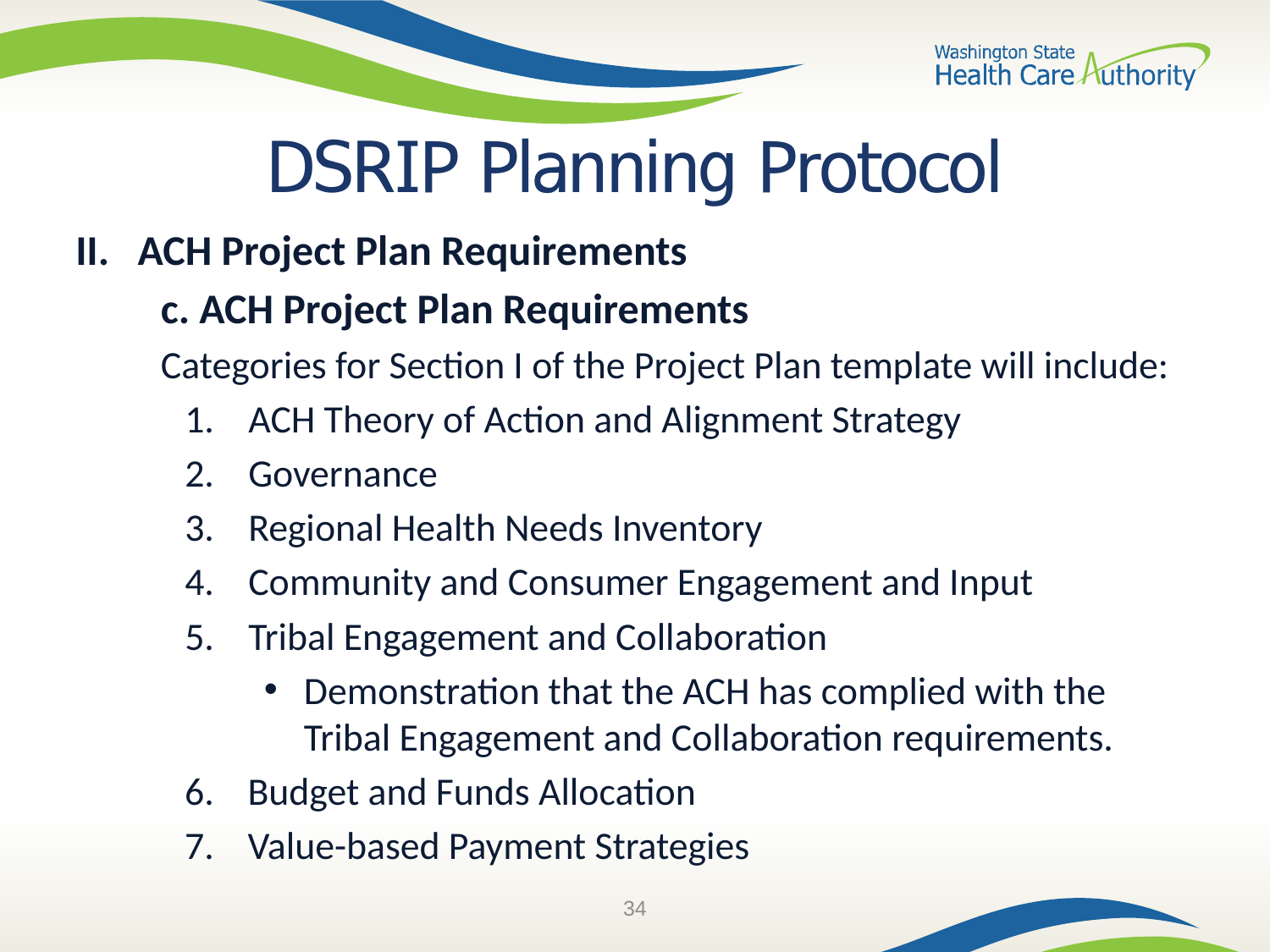

# DSRIP Planning Protocol
II.   ACH Project Plan Requirements
c. ACH Project Plan Requirements
Categories for Section I of the Project Plan template will include:
ACH Theory of Action and Alignment Strategy
Governance
Regional Health Needs Inventory
Community and Consumer Engagement and Input
Tribal Engagement and Collaboration
Demonstration that the ACH has complied with the Tribal Engagement and Collaboration requirements.
Budget and Funds Allocation
Value-based Payment Strategies
34